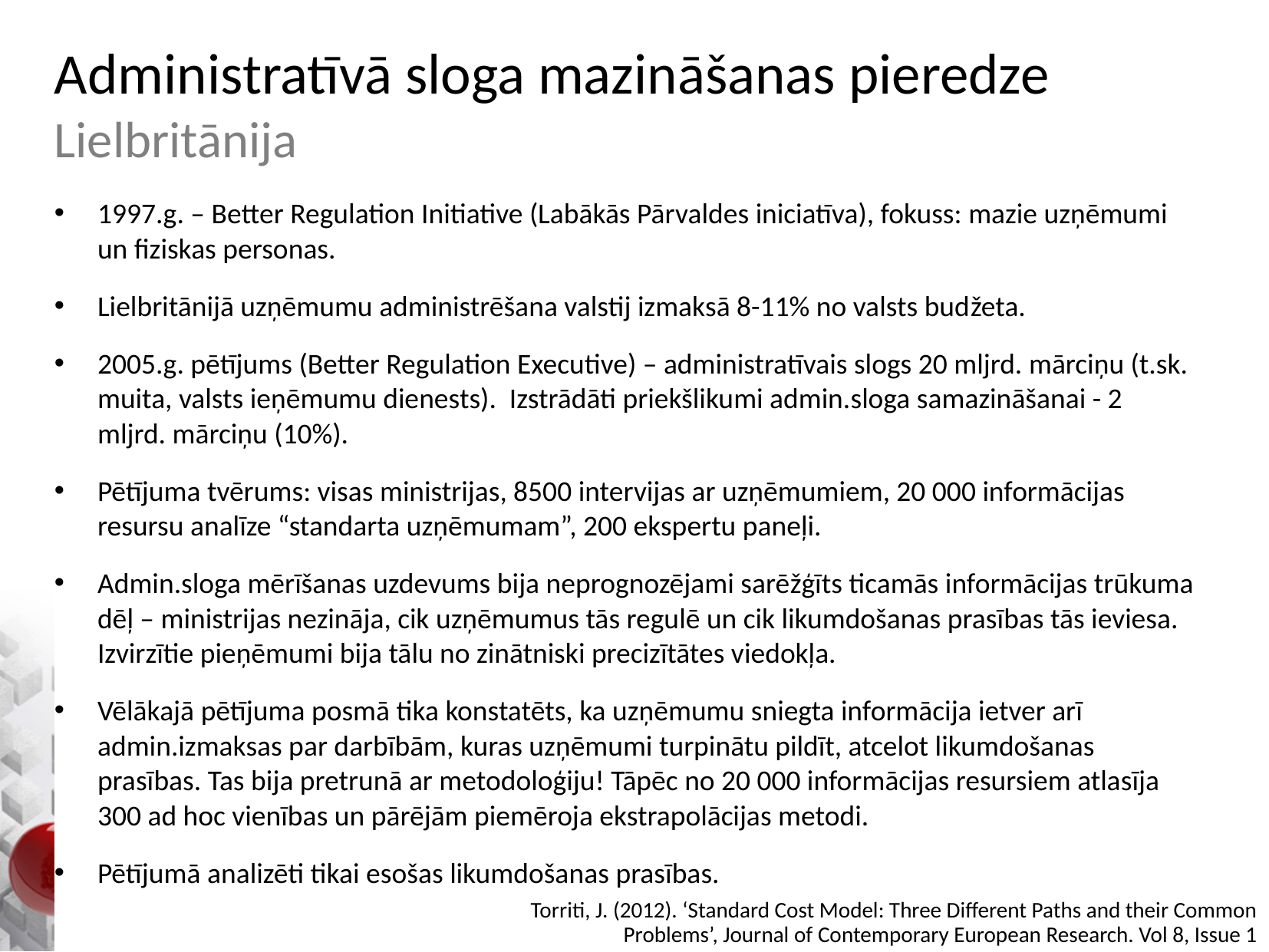

# Administratīvā sloga mazināšanas pieredze Lielbritānija
1997.g. – Better Regulation Initiative (Labākās Pārvaldes iniciatīva), fokuss: mazie uzņēmumi un fiziskas personas.
Lielbritānijā uzņēmumu administrēšana valstij izmaksā 8-11% no valsts budžeta.
2005.g. pētījums (Better Regulation Executive) – administratīvais slogs 20 mljrd. mārciņu (t.sk. muita, valsts ieņēmumu dienests).  Izstrādāti priekšlikumi admin.sloga samazināšanai - 2 mljrd. mārciņu (10%).
Pētījuma tvērums: visas ministrijas, 8500 intervijas ar uzņēmumiem, 20 000 informācijas resursu analīze “standarta uzņēmumam”, 200 ekspertu paneļi.
Admin.sloga mērīšanas uzdevums bija neprognozējami sarēžģīts ticamās informācijas trūkuma dēļ – ministrijas nezināja, cik uzņēmumus tās regulē un cik likumdošanas prasības tās ieviesa. Izvirzītie pieņēmumi bija tālu no zinātniski precizītātes viedokļa.
Vēlākajā pētījuma posmā tika konstatēts, ka uzņēmumu sniegta informācija ietver arī admin.izmaksas par darbībām, kuras uzņēmumi turpinātu pildīt, atcelot likumdošanas prasības. Tas bija pretrunā ar metodoloģiju! Tāpēc no 20 000 informācijas resursiem atlasīja 300 ad hoc vienības un pārējām piemēroja ekstrapolācijas metodi.
Pētījumā analizēti tikai esošas likumdošanas prasības.

Torriti, J. (2012). ‘Standard Cost Model: Three Different Paths and their Common Problems’, Journal of Contemporary European Research. Vol 8, Issue 1